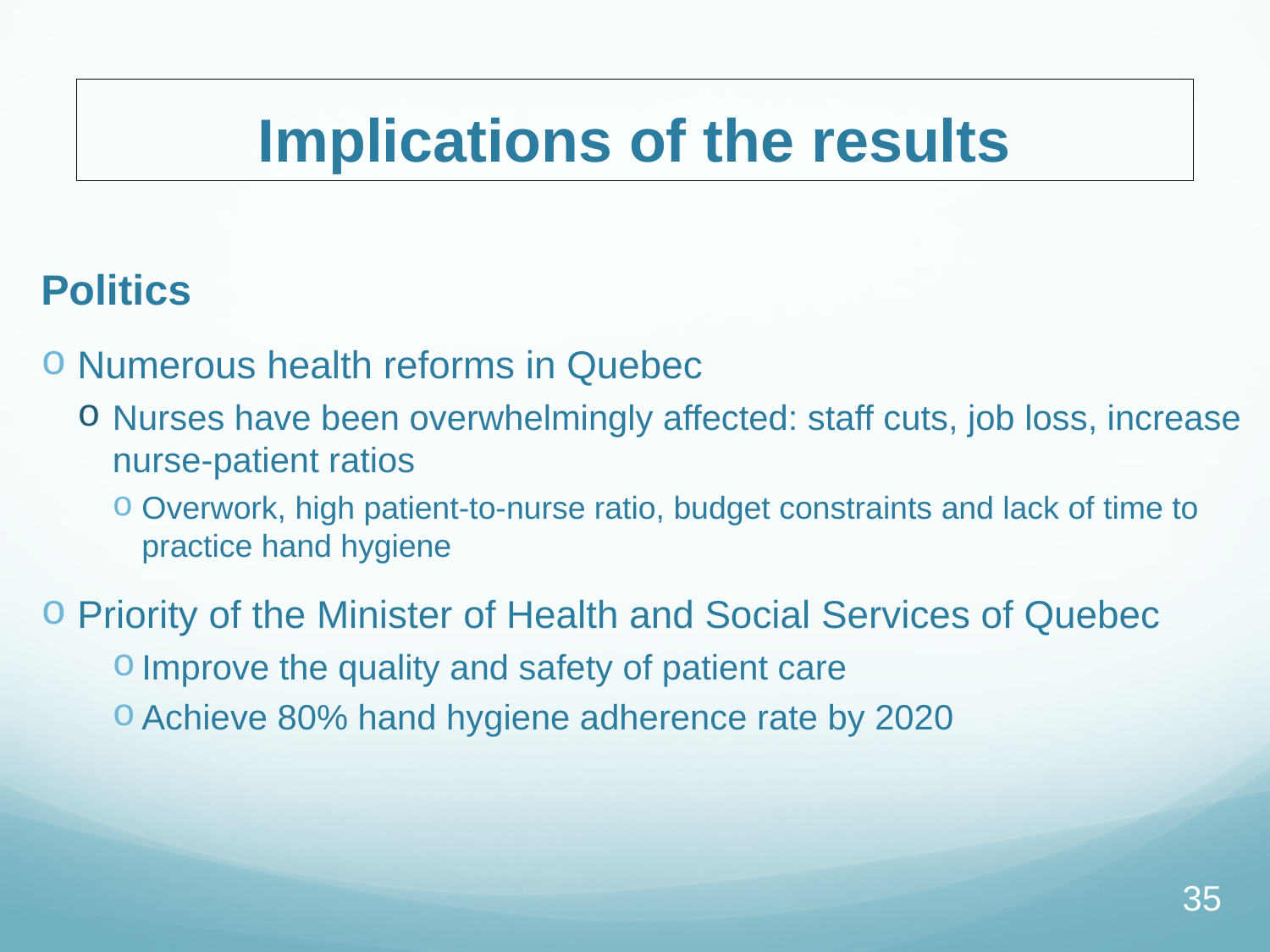

# Implications of the results
Politics
Numerous health reforms in Quebec
Nurses have been overwhelmingly affected: staff cuts, job loss, increase nurse-patient ratios
Overwork, high patient-to-nurse ratio, budget constraints and lack of time to practice hand hygiene
Priority of the Minister of Health and Social Services of Quebec
Improve the quality and safety of patient care
Achieve 80% hand hygiene adherence rate by 2020
35